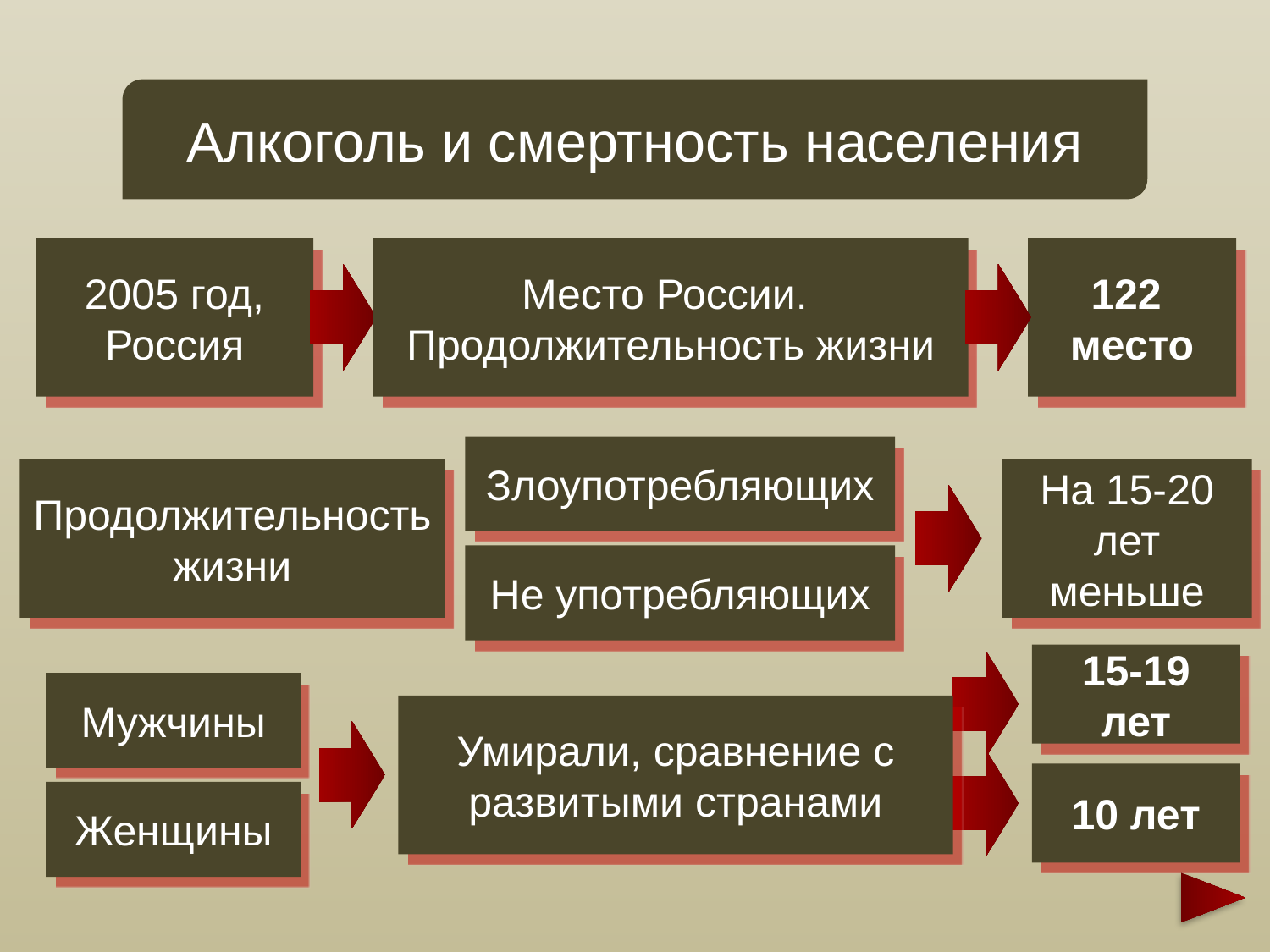

Алкоголь и смертность населения
2005 год, Россия
Место России.
Продолжительность жизни
122
место

Злоупотребляющих
Не употребляющих
Продолжительность жизни
На 15-20 лет меньше

15-19 лет

Мужчины
Женщины

Умирали, сравнение с развитыми странами
10 лет